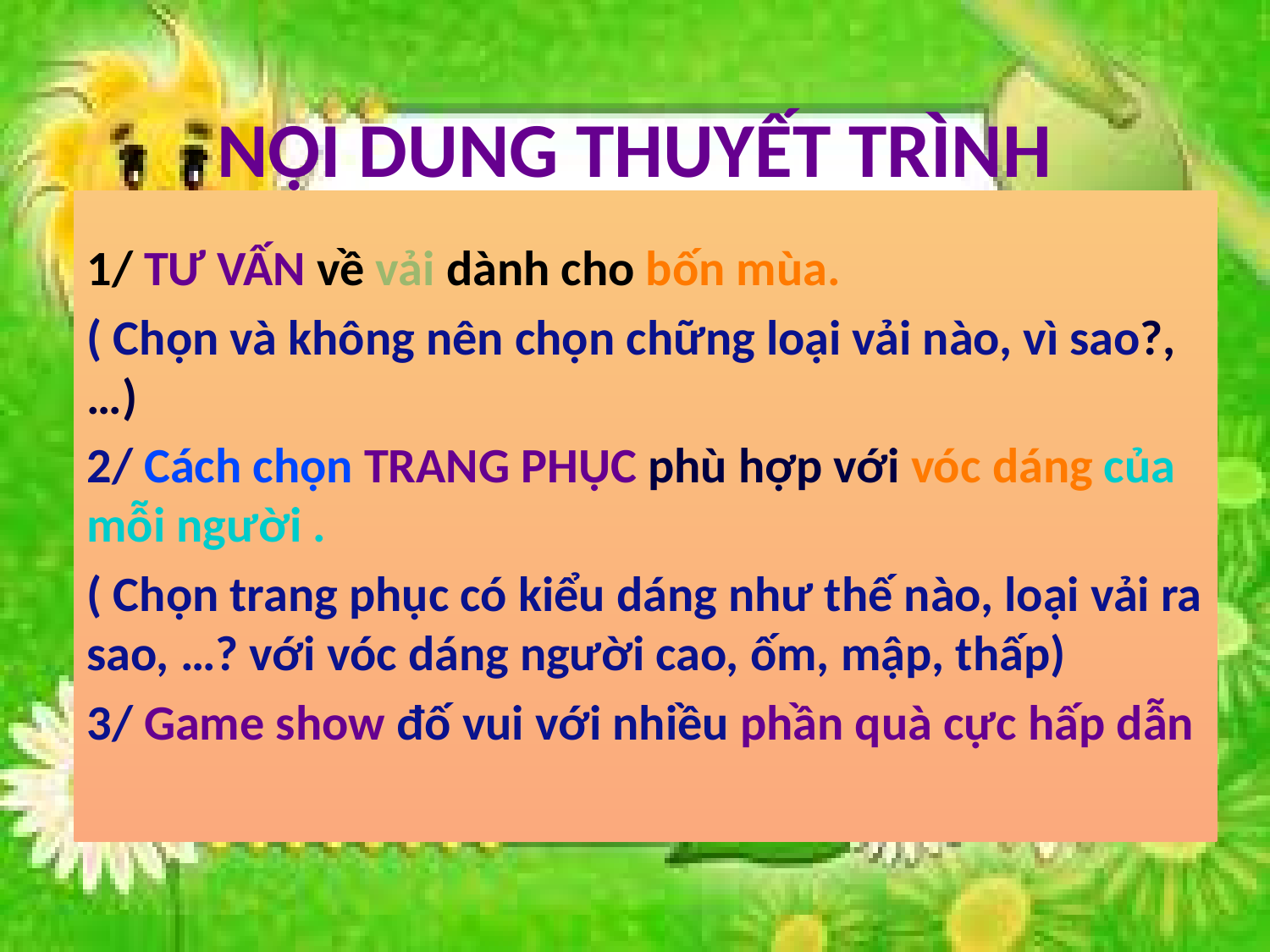

# NỘI DUNG THUYẾT TRÌNH

1/ TƯ VẤN về vải dành cho bốn mùa.
( Chọn và không nên chọn chững loại vải nào, vì sao?,…)
2/ Cách chọn TRANG PHỤC phù hợp với vóc dáng của mỗi người .
( Chọn trang phục có kiểu dáng như thế nào, loại vải ra sao, …? với vóc dáng người cao, ốm, mập, thấp)
3/ Game show đố vui với nhiều phần quà cực hấp dẫn